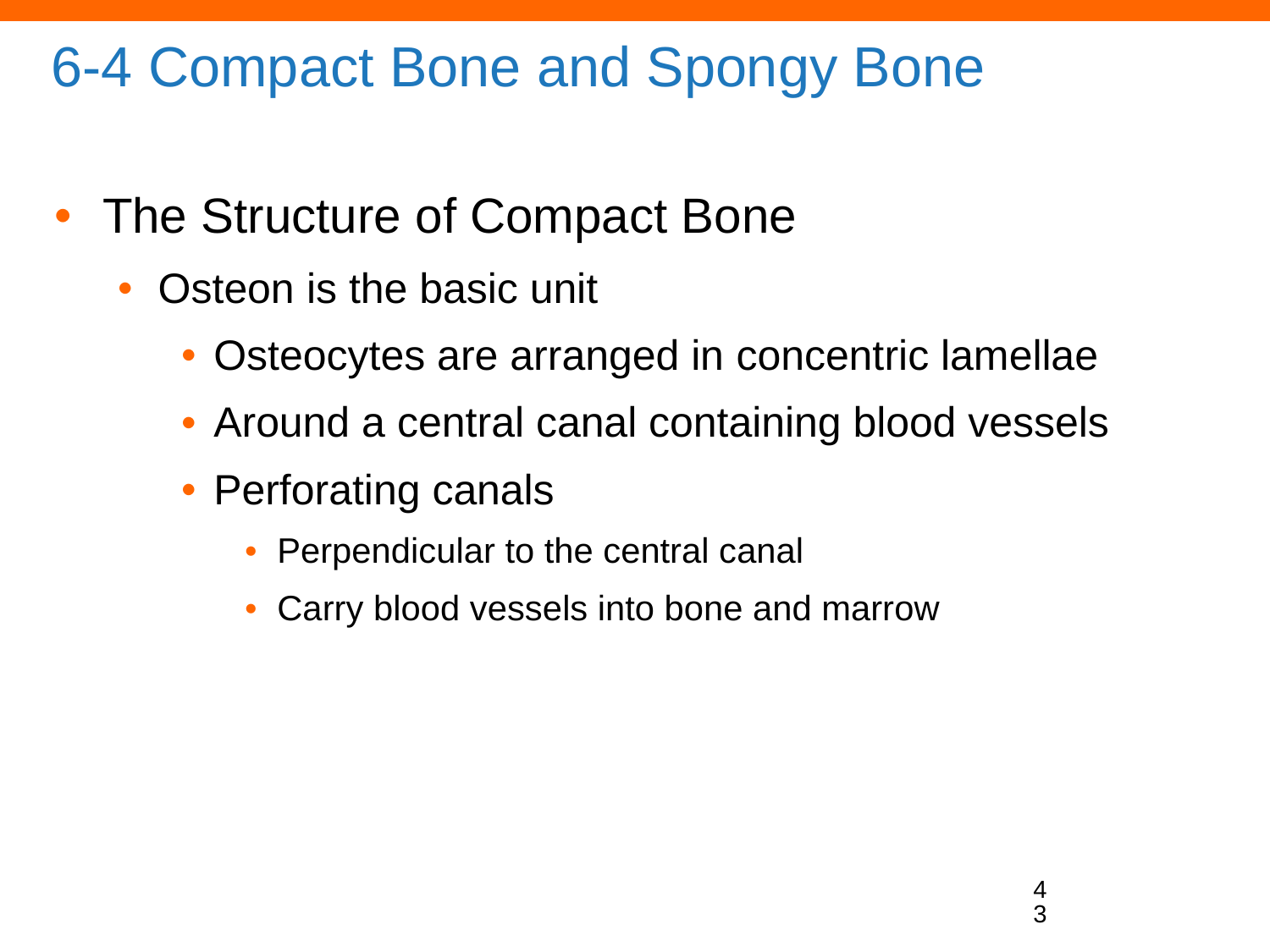

# 6-4 Compact Bone and Spongy Bone
The Structure of Compact Bone
Osteon is the basic unit
Osteocytes are arranged in concentric lamellae
Around a central canal containing blood vessels
Perforating canals
Perpendicular to the central canal
Carry blood vessels into bone and marrow
43